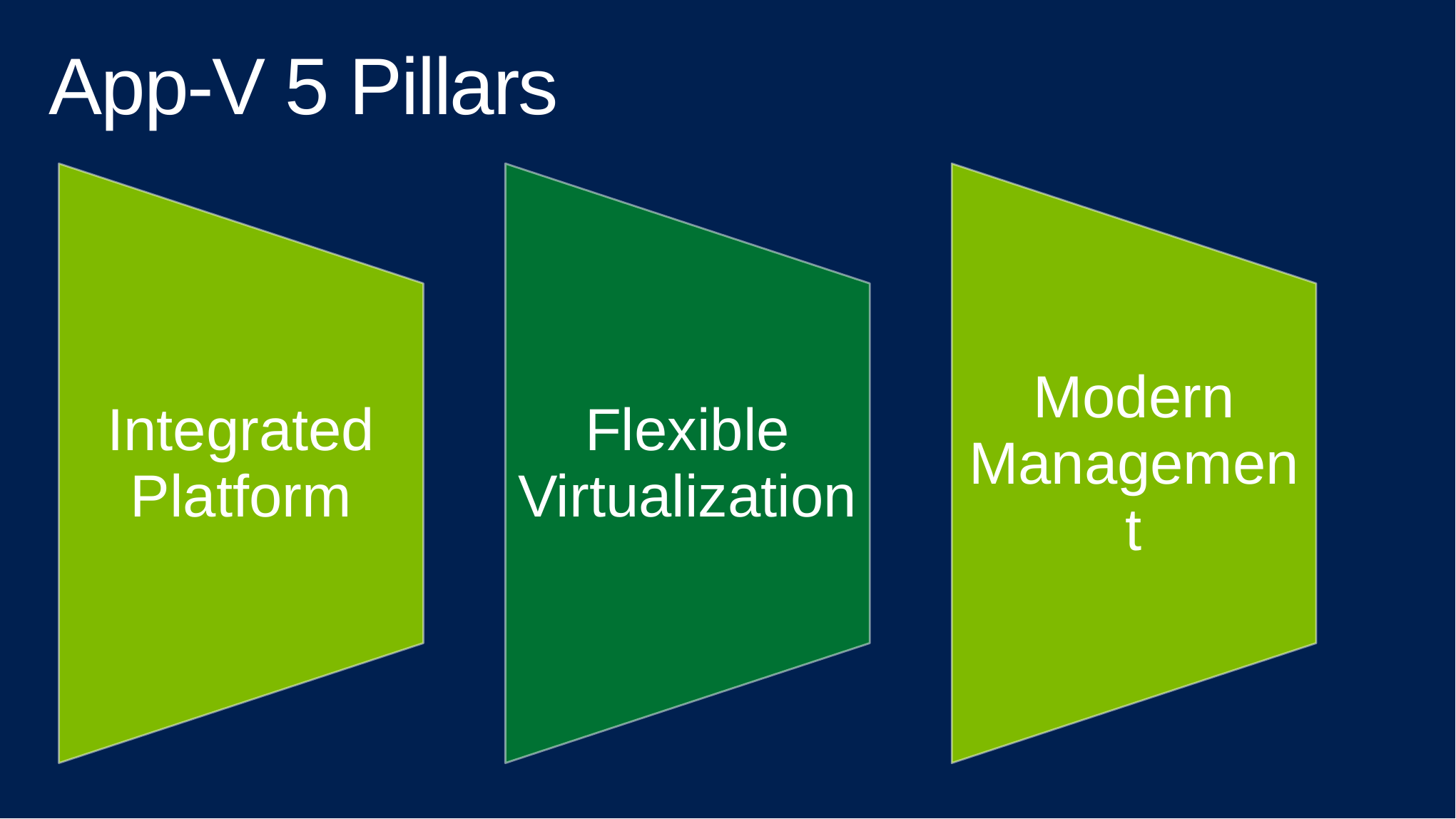

# App-V 5 Pillars
Integrated Platform
Modern Management
Flexible Virtualization